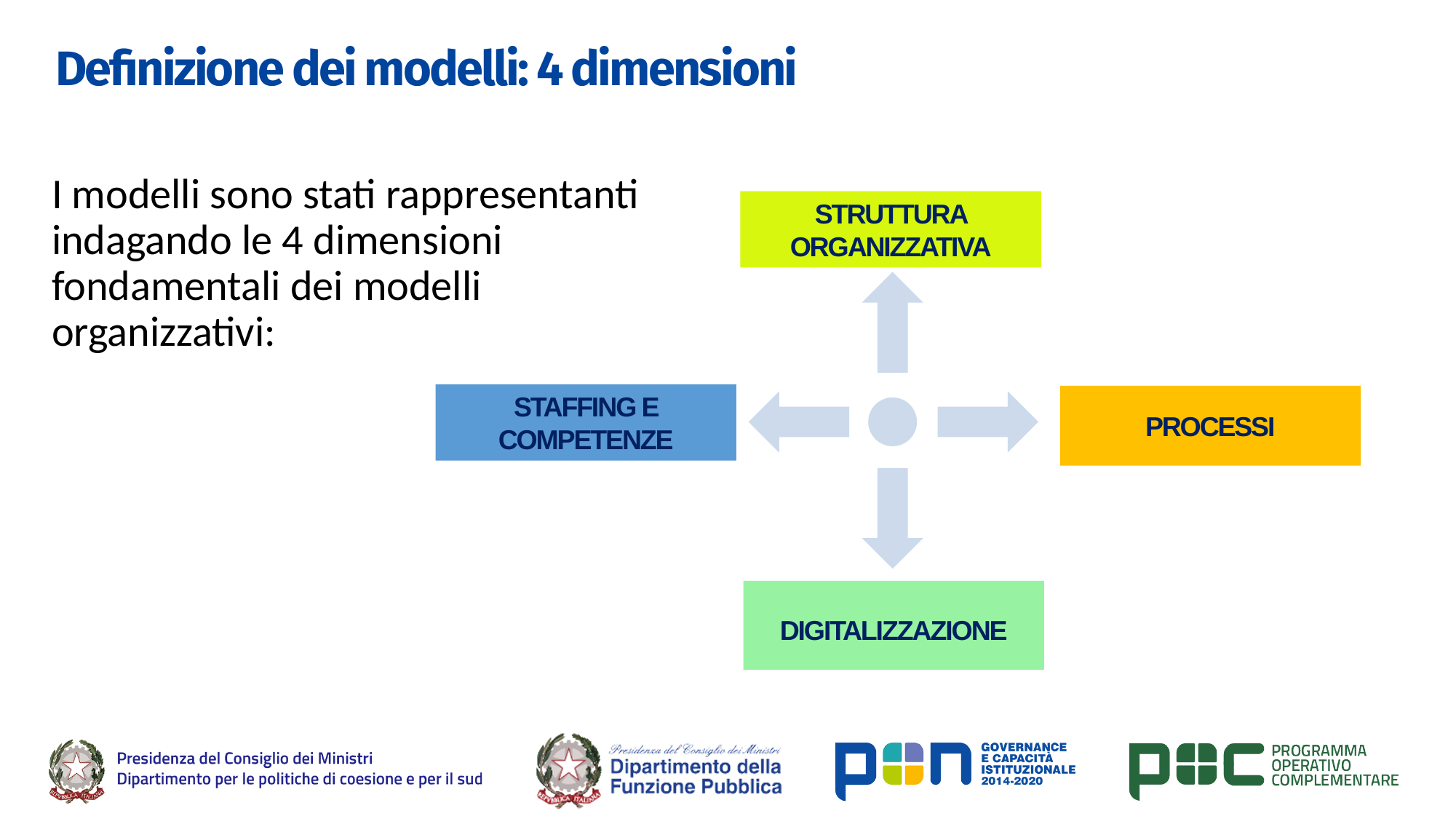

# Definizione dei modelli: 4 dimensioni
I modelli sono stati rappresentanti indagando le 4 dimensioni fondamentali dei modelli organizzativi:

STRUTTURA ORGANIZZATIVA

STAFFING E COMPETENZE

PROCESSI

DIGITALIZZAZIONE